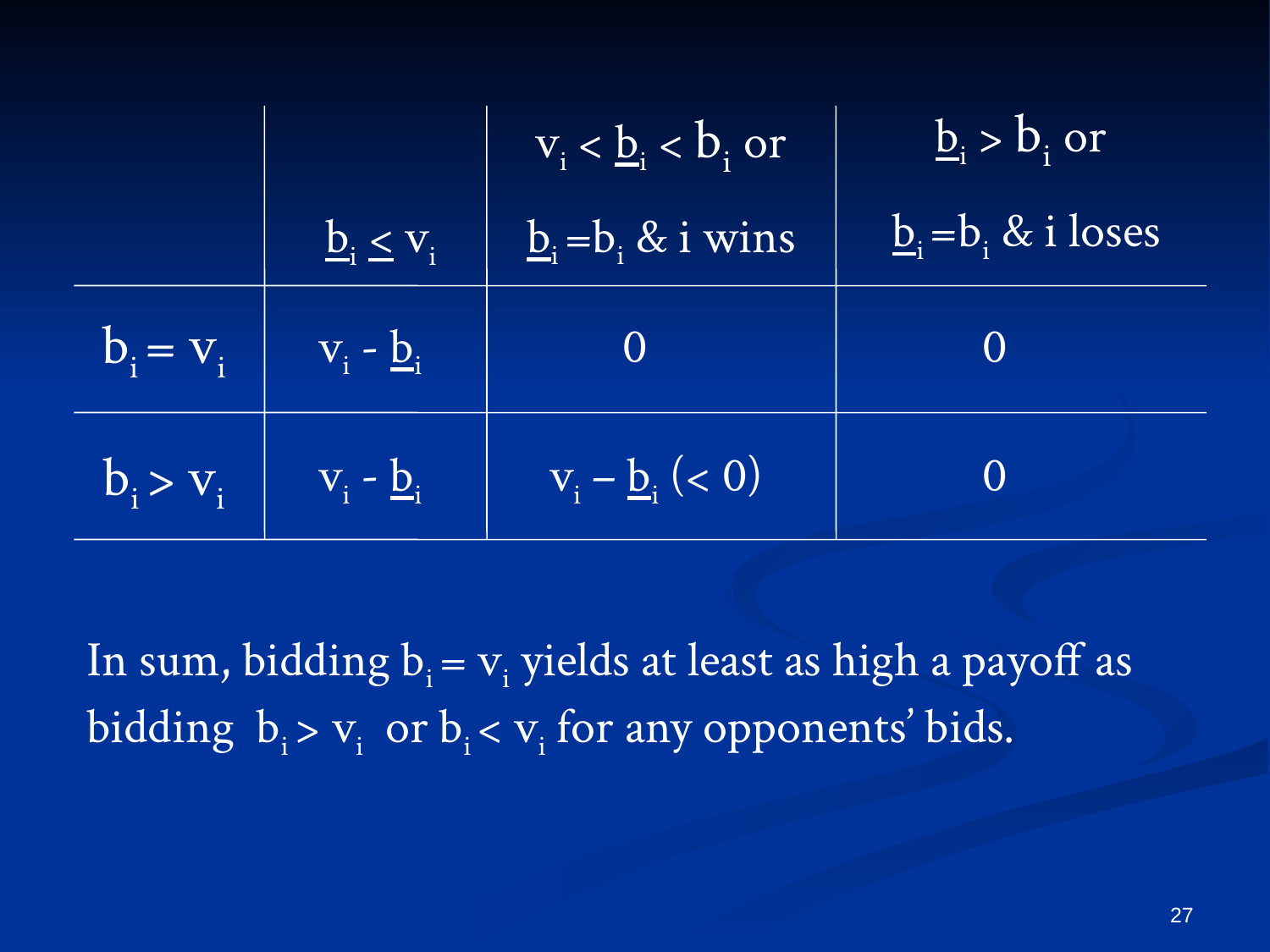

bi > bi or
bi =bi & i loses
vi < bi < bi or
bi =bi & i wins

bi < vi

bi = vi
vi - bi
0
0

bi > vi
vi - bi
vi – bi (< 0)
0

In sum, bidding bi = vi yields at least as high a payoff as bidding  bi > vi  or bi < vi for any opponents’ bids.
27